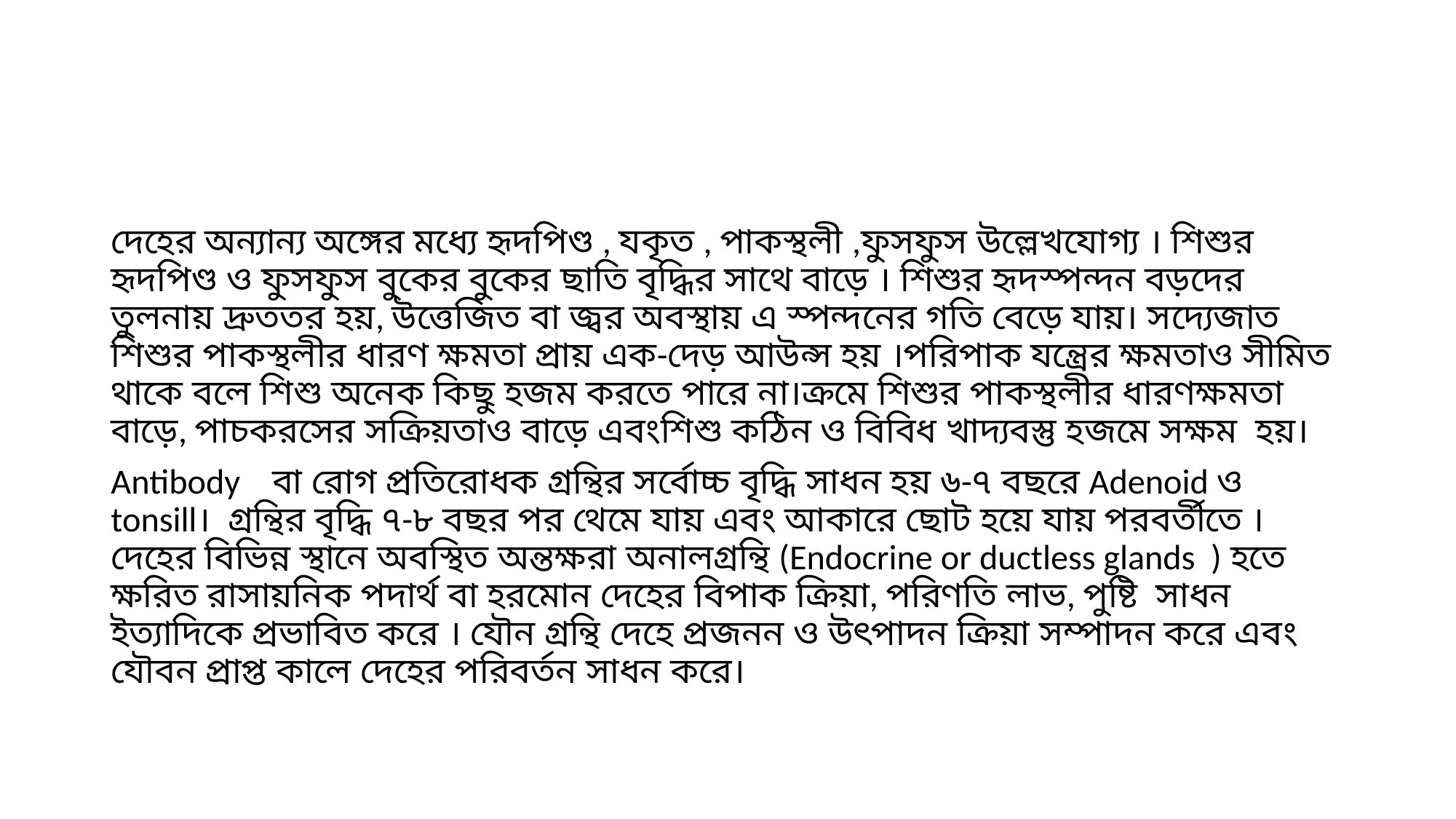

#
দেহের অন্যান্য অঙ্গের মধ্যে হৃদপিণ্ড , যকৃত , পাকস্থলী ,ফুসফুস উল্লেখযোগ্য । শিশুর হৃদপিণ্ড ও ফুসফুস বুকের বুকের ছাতি বৃদ্ধির সাথে বাড়ে । শিশুর হৃদস্পন্দন বড়দের তুলনায় দ্রুততর হয়, উত্তেজিত বা জ্বর অবস্থায় এ স্পন্দনের গতি বেড়ে যায়। সদ্যেজাত শিশুর পাকস্থলীর ধারণ ক্ষমতা প্রায় এক-দেড় আউন্স হয় ।পরিপাক যন্ত্রের ক্ষমতাও সীমিত থাকে বলে শিশু অনেক কিছু হজম করতে পারে না।ক্রমে শিশুর পাকস্থলীর ধারণক্ষমতা বাড়ে, পাচকরসের সক্রিয়তাও বাড়ে এবংশিশু কঠিন ও বিবিধ খাদ্যবস্তু হজমে সক্ষম  হয়।
Antibody    বা রোগ প্রতিরোধক গ্রন্থির সর্বোচ্চ বৃদ্ধি সাধন হয় ৬-৭ বছরে Adenoid ও tonsill।  গ্রন্থির বৃদ্ধি ৭-৮ বছর পর থেমে যায় এবং আকারে ছোট হয়ে যায় পরবর্তীতে ।দেহের বিভিন্ন স্থানে অবস্থিত অন্তক্ষরা অনালগ্রন্থি (Endocrine or ductless glands  ) হতে ক্ষরিত রাসায়নিক পদার্থ বা হরমোন দেহের বিপাক ক্রিয়া, পরিণতি লাভ, পুষ্টি  সাধন ইত্যাদিকে প্রভাবিত করে । যৌন গ্রন্থি দেহে প্রজনন ও উৎপাদন ক্রিয়া সম্পাদন করে এবং যৌবন প্রাপ্ত কালে দেহের পরিবর্তন সাধন করে।